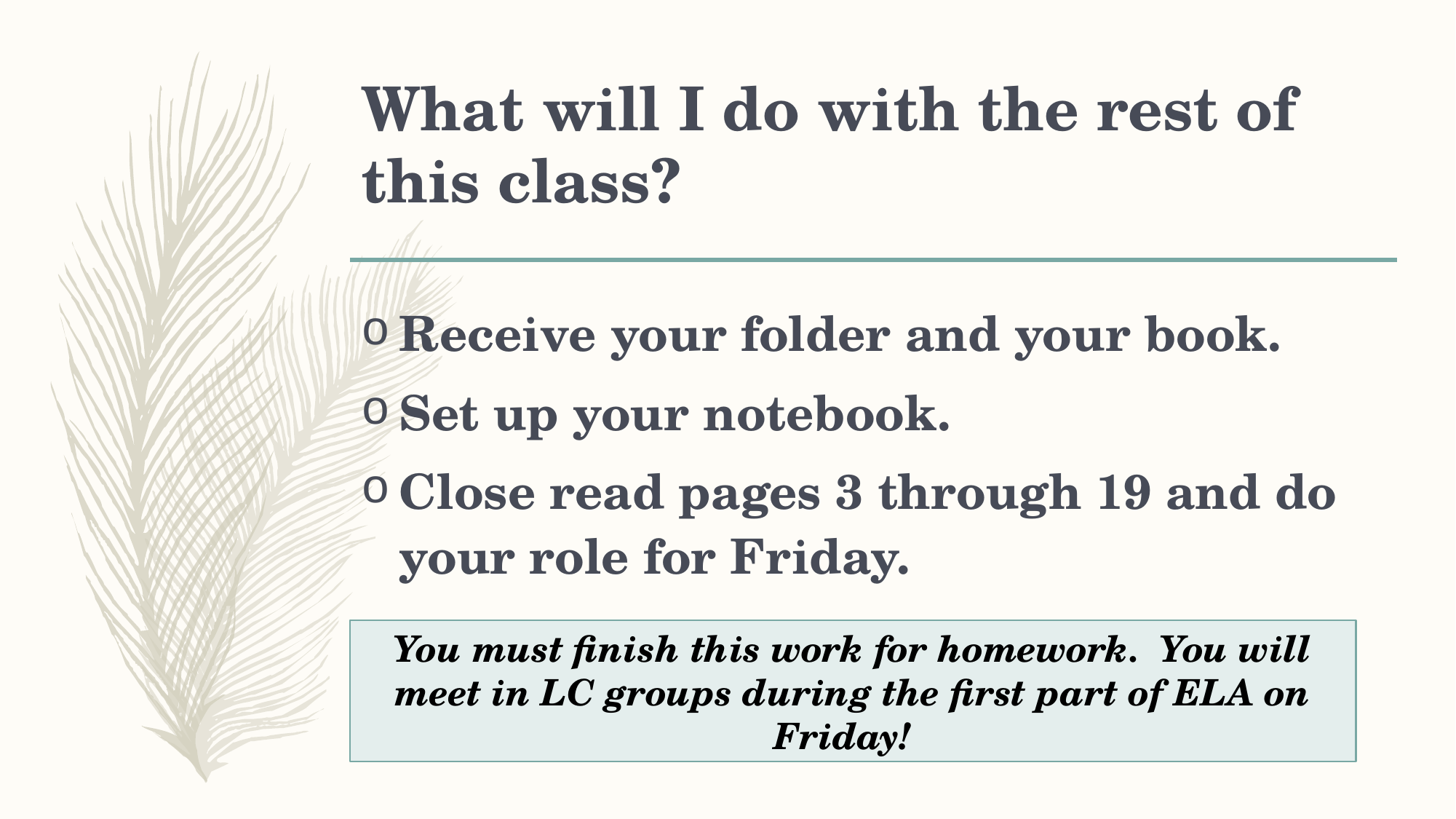

# What will I do with the rest of this class?
Receive your folder and your book.
Set up your notebook.
Close read pages 3 through 19 and do your role for Friday.

You must finish this work for homework.  You will meet in LC groups during the first part of ELA on Friday!